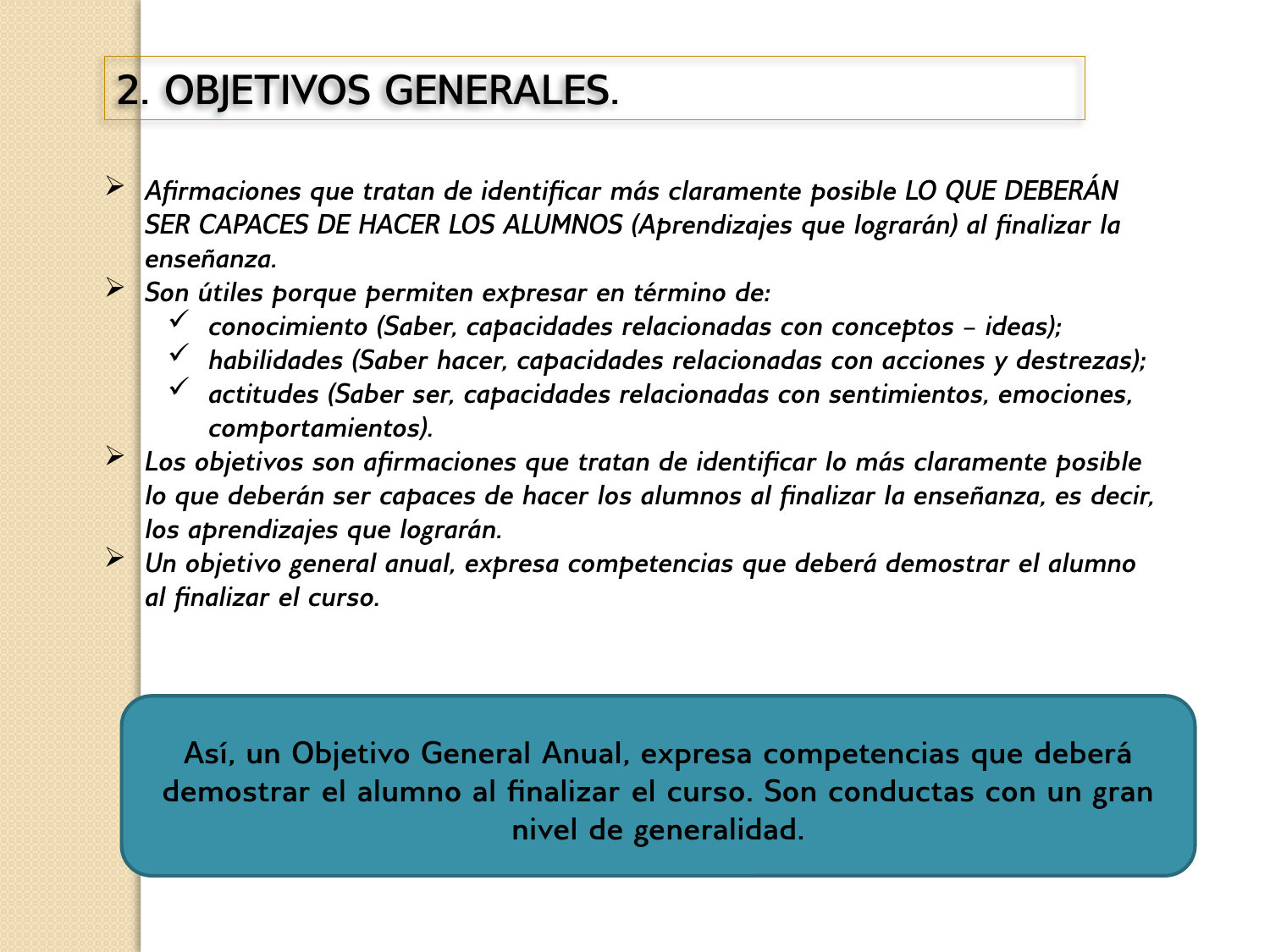

2. OBJETIVOS GENERALES.
Afirmaciones que tratan de identificar más claramente posible LO QUE DEBERÁN SER CAPACES DE HACER LOS ALUMNOS (Aprendizajes que lograrán) al finalizar la enseñanza.
Son útiles porque permiten expresar en término de:
conocimiento (Saber, capacidades relacionadas con conceptos – ideas);
habilidades (Saber hacer, capacidades relacionadas con acciones y destrezas);
actitudes (Saber ser, capacidades relacionadas con sentimientos, emociones, comportamientos).
Los objetivos son afirmaciones que tratan de identificar lo más claramente posible lo que deberán ser capaces de hacer los alumnos al finalizar la enseñanza, es decir, los aprendizajes que lograrán.
Un objetivo general anual, expresa competencias que deberá demostrar el alumno al finalizar el curso.

Así, un Objetivo General Anual, expresa competencias que deberá demostrar el alumno al finalizar el curso. Son conductas con un gran nivel de generalidad.